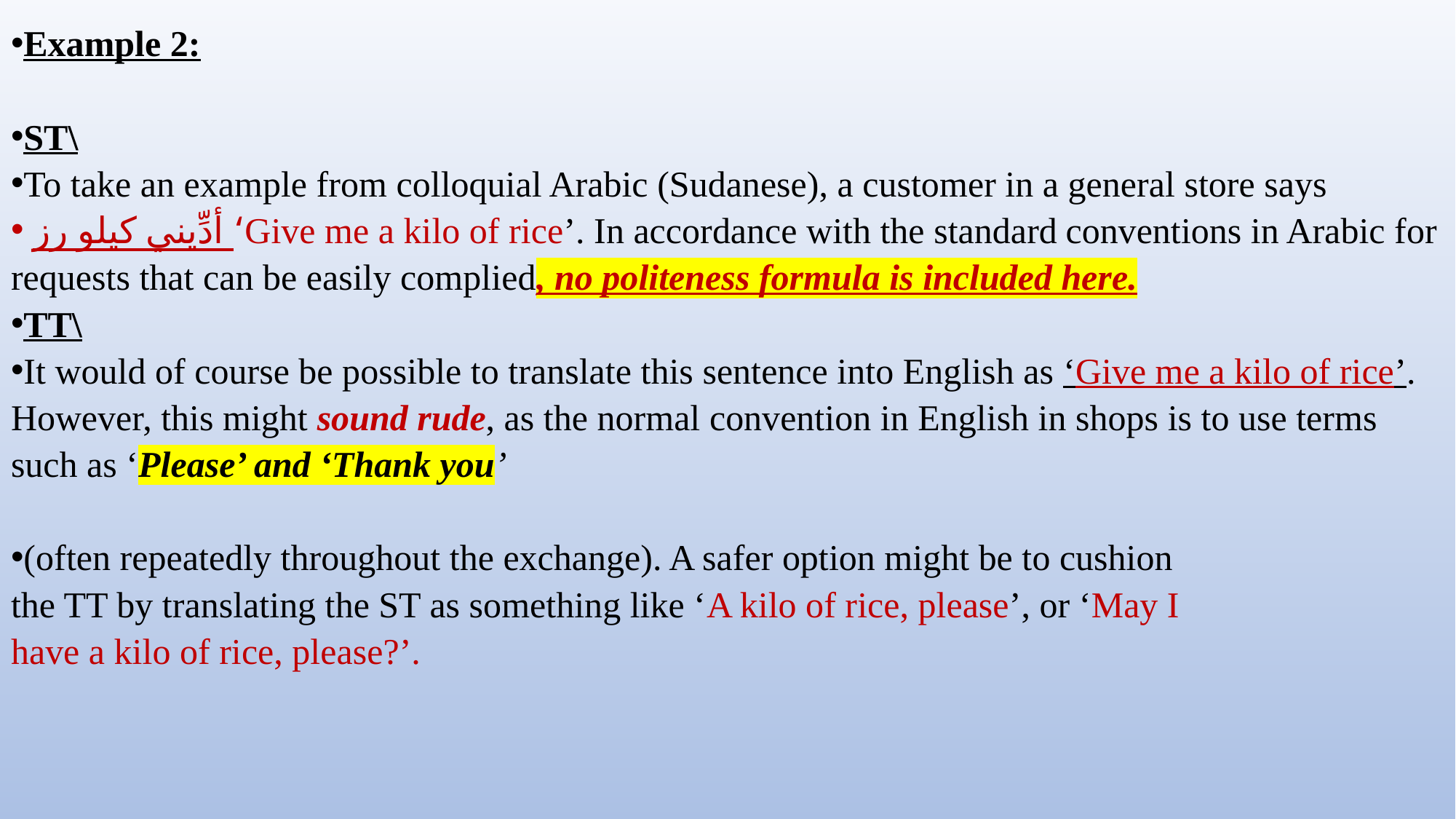

Example 2:

ST\
To take an example from colloquial Arabic (Sudanese), a customer in a general store says
 أدِّیني كیلو رز ‘Give me a kilo of rice’. In accordance with the standard conventions in Arabic for requests that can be easily complied, no politeness formula is included here.
TT\
It would of course be possible to translate this sentence into English as ‘Give me a kilo of rice’. However, this might sound rude, as the normal convention in English in shops is to use terms such as ‘Please’ and ‘Thank you’

(often repeatedly throughout the exchange). A safer option might be to cushion
the TT by translating the ST as something like ‘A kilo of rice, please’, or ‘May I
have a kilo of rice, please?’.